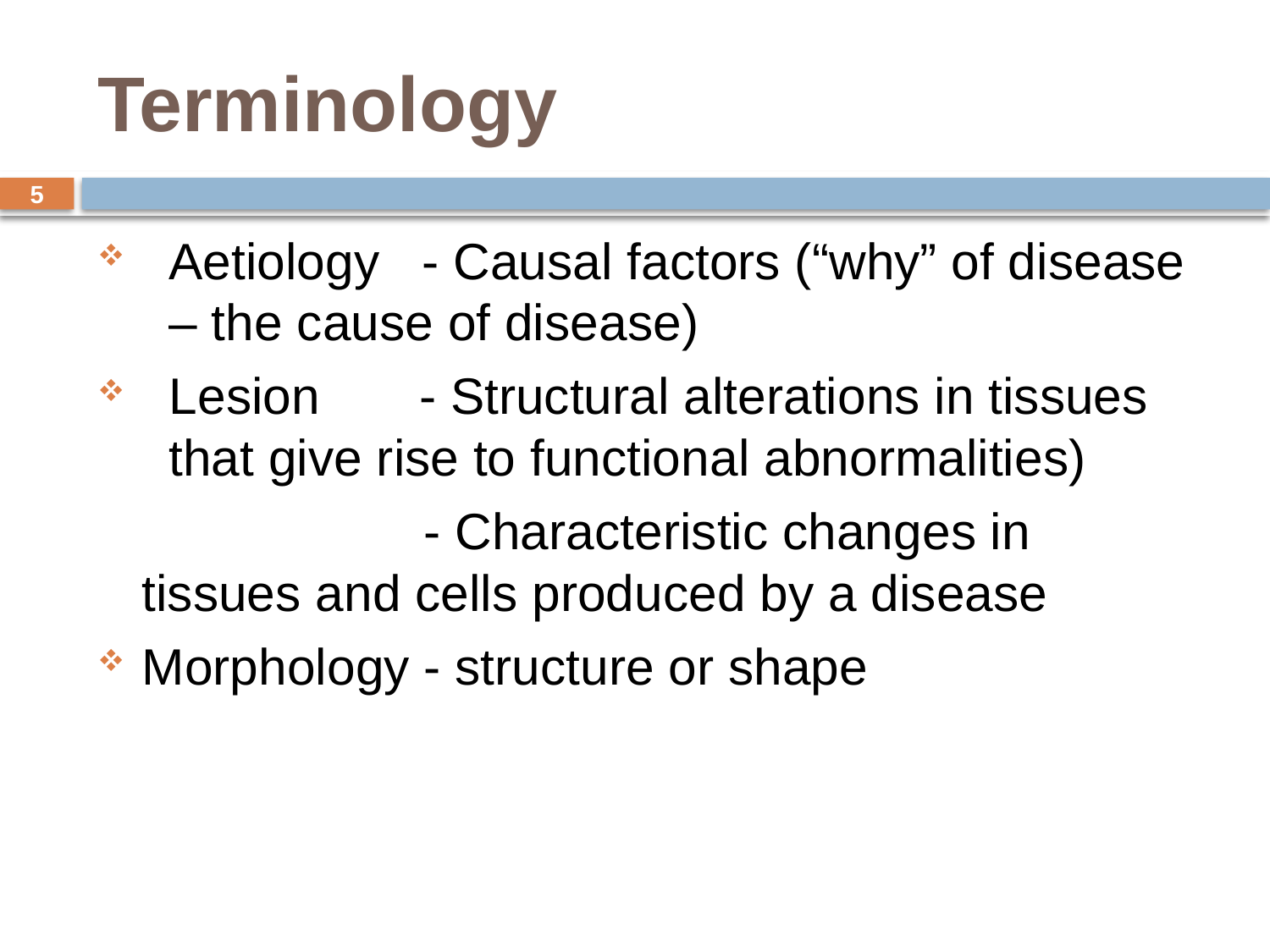

# Terminology
5
Aetiology   - Causal factors (“why” of disease – the cause of disease)
Lesion       - Structural alterations in tissues that give rise to functional abnormalities)
                       - Characteristic changes in tissues and cells produced by a disease
Morphology - structure or shape